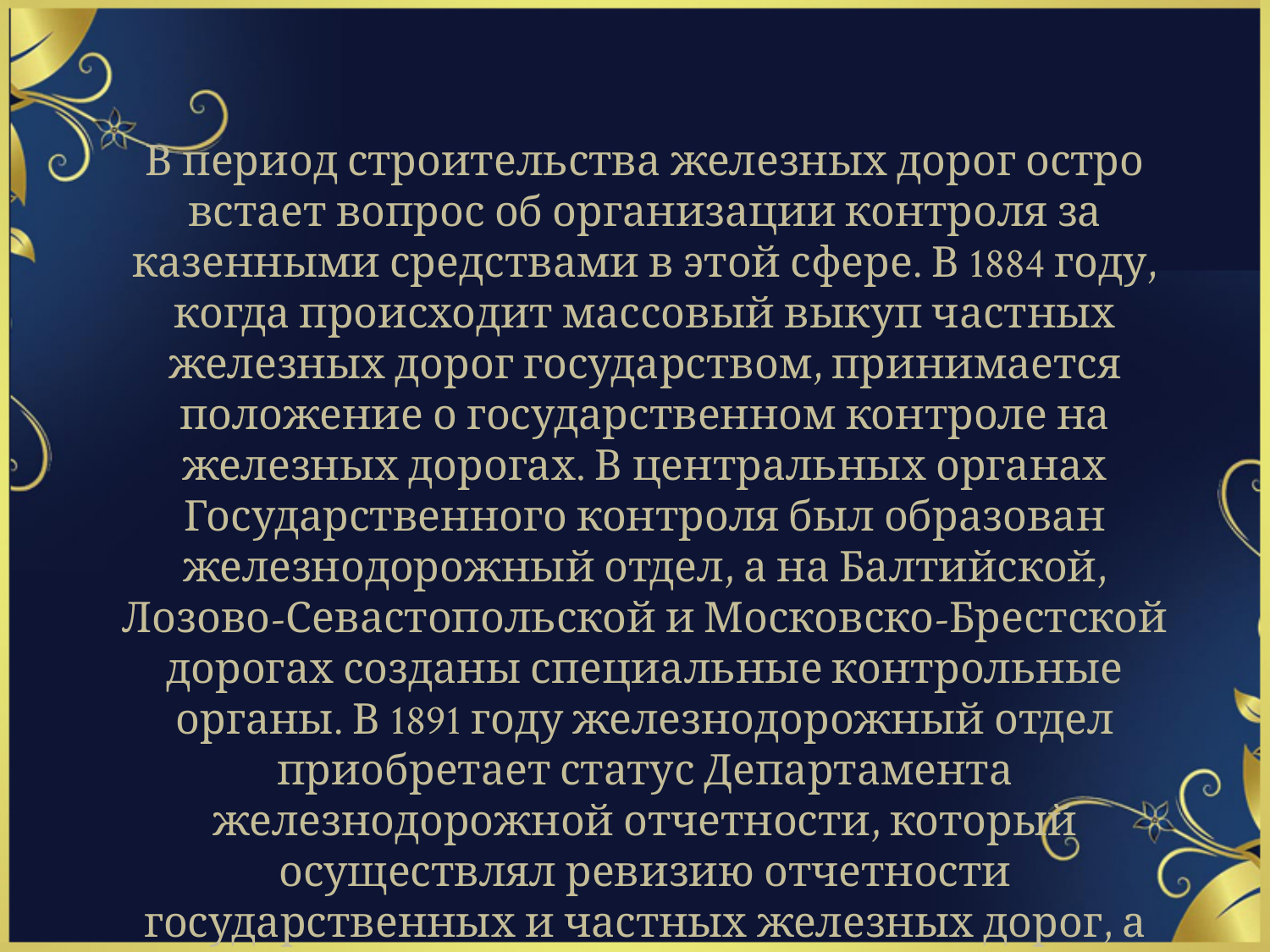

В период строительства железных дорог остро встает вопрос об организации контроля за казенными средствами в этой сфере. В 1884 году, когда происходит массовый выкуп частных железных дорог го­сударством, принимается положение о государственном контроле на железных дорогах. В центральных органах Государственного контро­ля был образован железнодорожный отдел, а на Балтийской, Лозово-Севастопольской и Московско-Брестской дорогах созданы спе­циальные контрольные органы. В 1891 году железнодорожный отдел приобретает статус Департамента железнодорожной отчетности, ко­торый осуществлял ревизию отчетности государственных и частных железных дорог, а также ревизовал Управление казенных железных дорог.